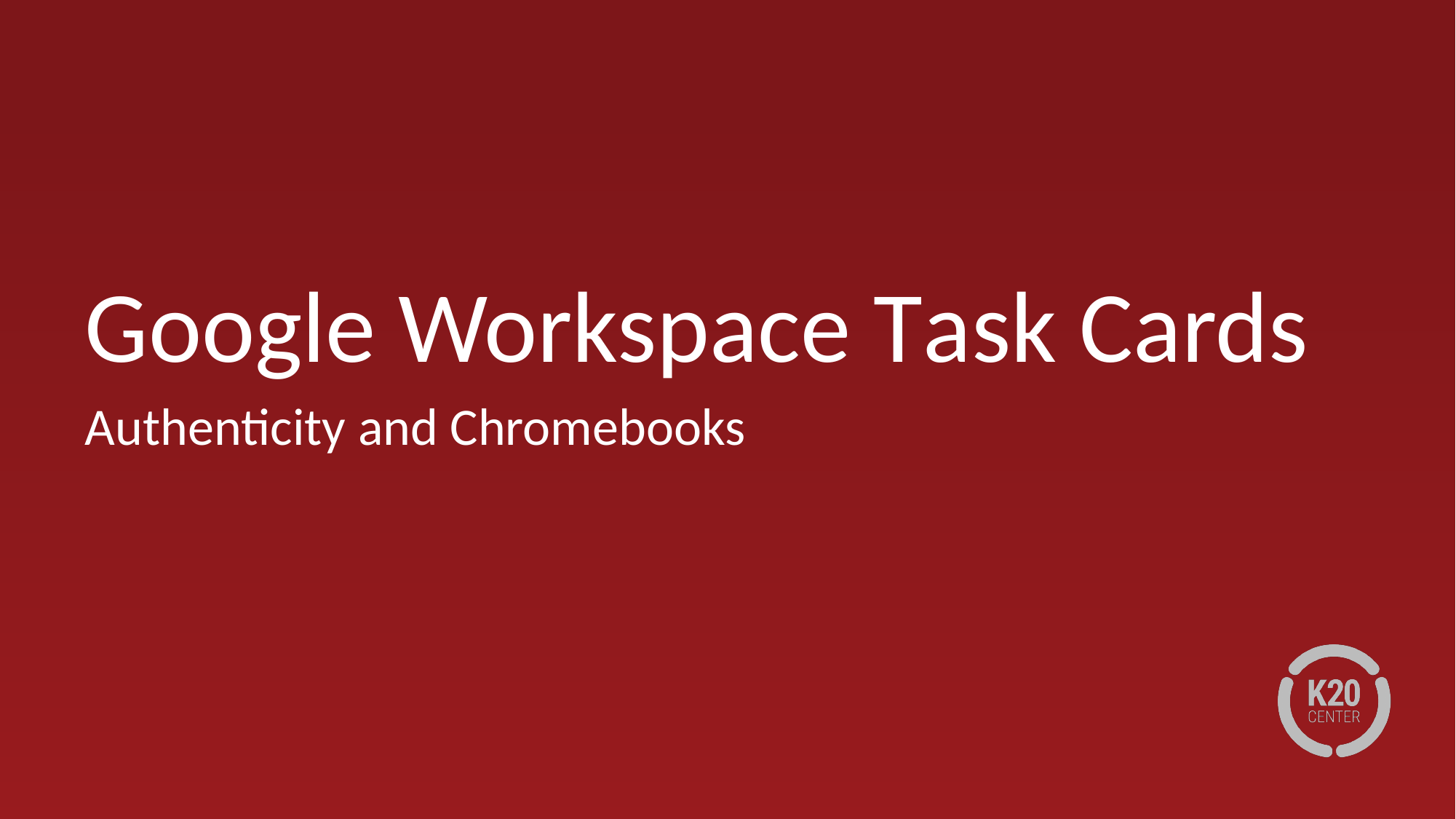

# Google Workspace Task Cards
Authenticity and Chromebooks